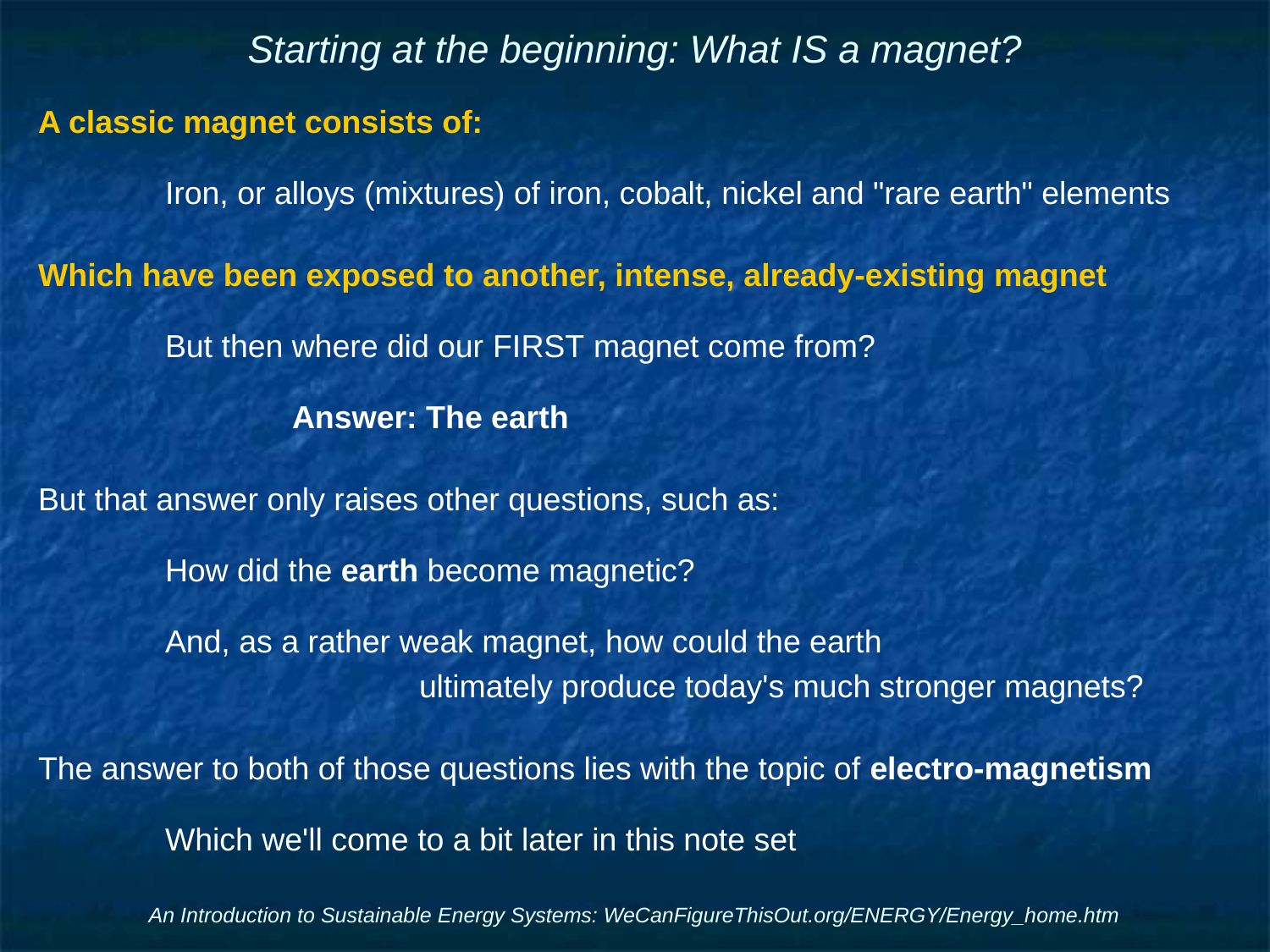

# Starting at the beginning: What IS a magnet?
A classic magnet consists of:

	Iron, or alloys (mixtures) of iron, cobalt, nickel and "rare earth" elements

Which have been exposed to another, intense, already-existing magnet

	But then where did our FIRST magnet come from?

		Answer: The earth

But that answer only raises other questions, such as:

	How did the earth become magnetic?

	And, as a rather weak magnet, how could the earth
			ultimately produce today's much stronger magnets?

The answer to both of those questions lies with the topic of electro-magnetism

	Which we'll come to a bit later in this note set
An Introduction to Sustainable Energy Systems: WeCanFigureThisOut.org/ENERGY/Energy_home.htm